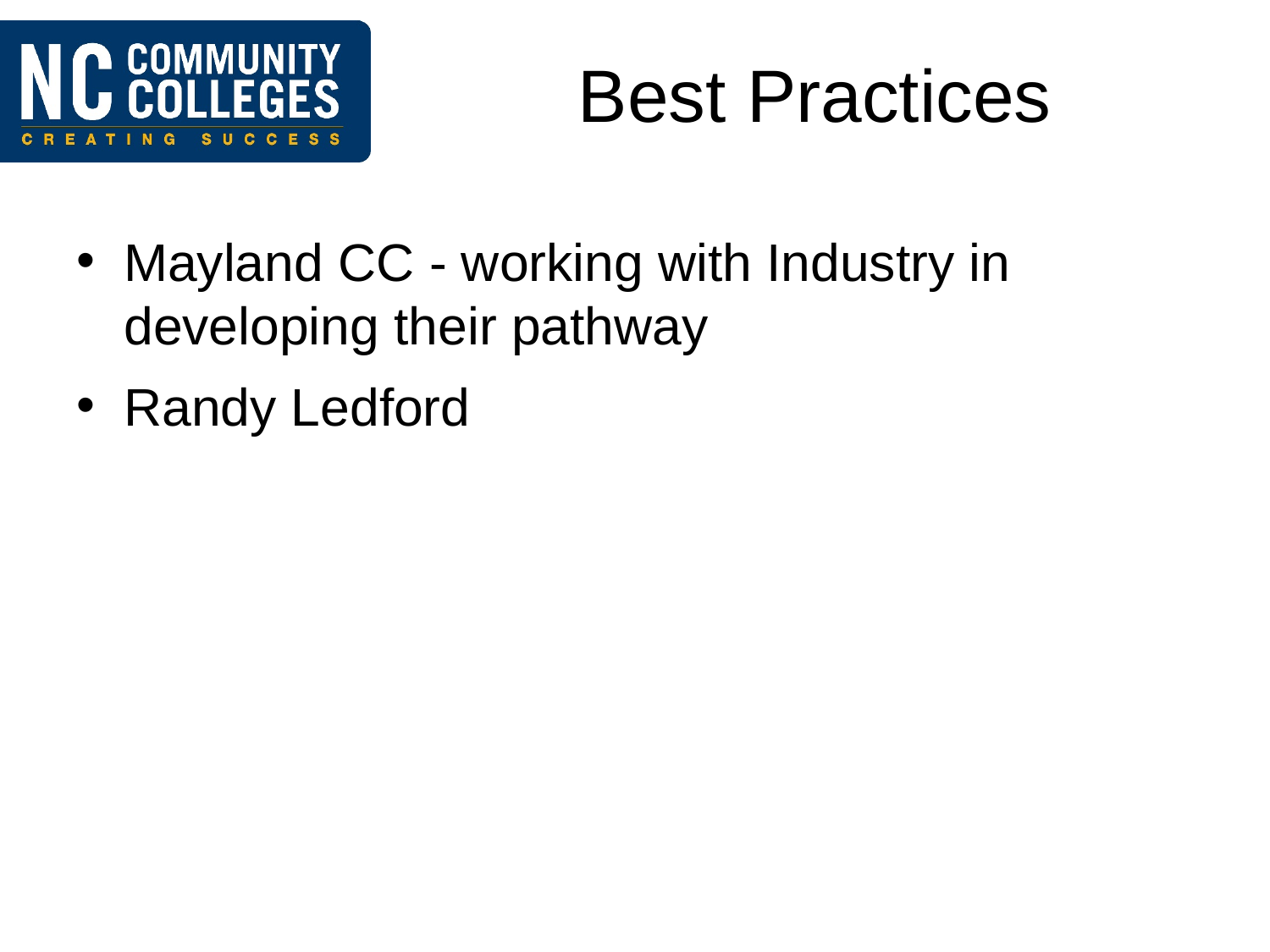

# Best Practices
Mayland CC - working with Industry in developing their pathway
Randy Ledford